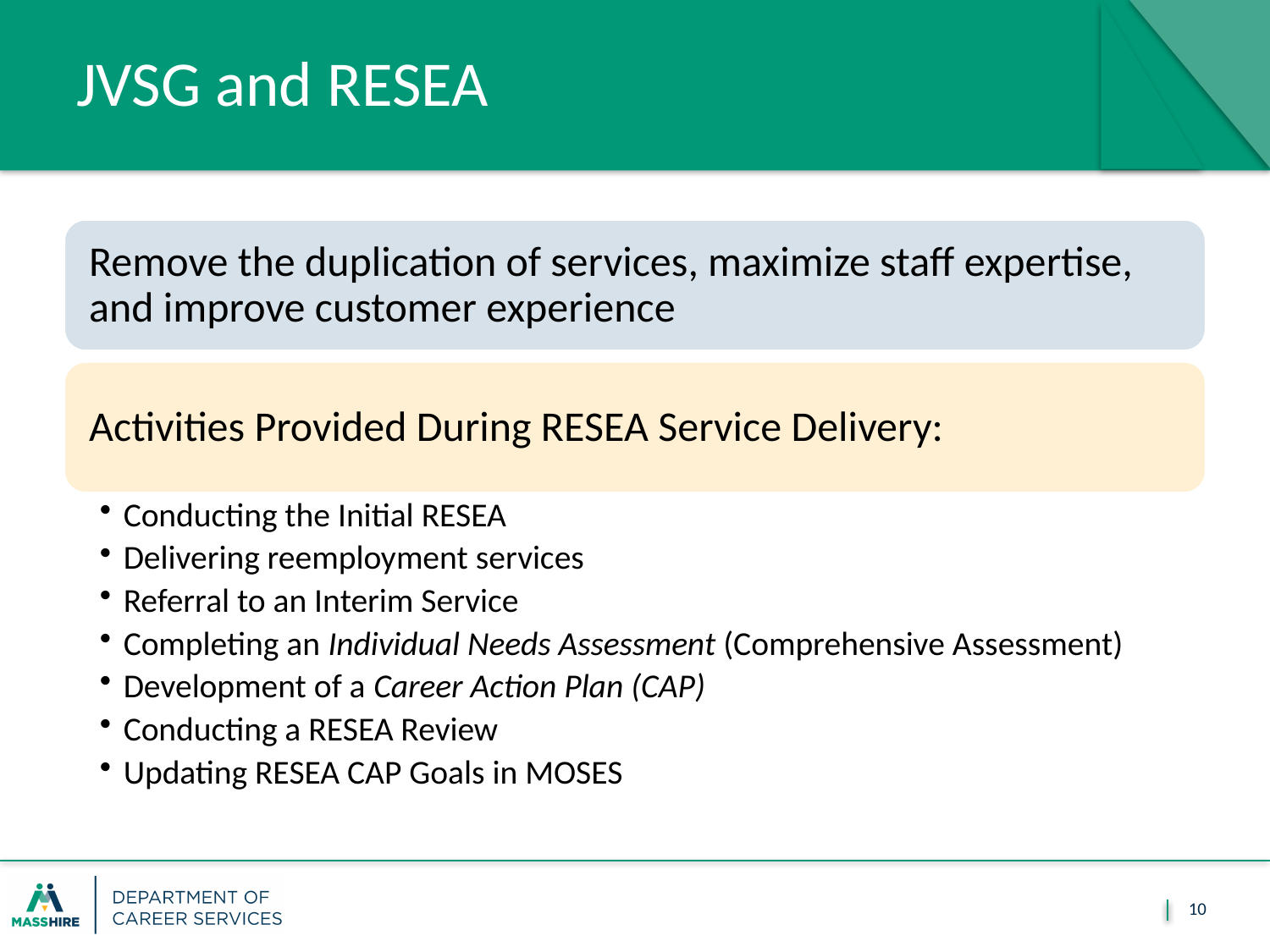

# JVSG and RESEA
Remove the duplication of services, maximize staff expertise, and improve customer experience
Activities Provided During RESEA Service Delivery:
Conducting the Initial RESEA
Delivering reemployment services
Referral to an Interim Service
Completing an Individual Needs Assessment (Comprehensive Assessment)
Development of a Career Action Plan (CAP)
Conducting a RESEA Review
Updating RESEA CAP Goals in MOSES
10